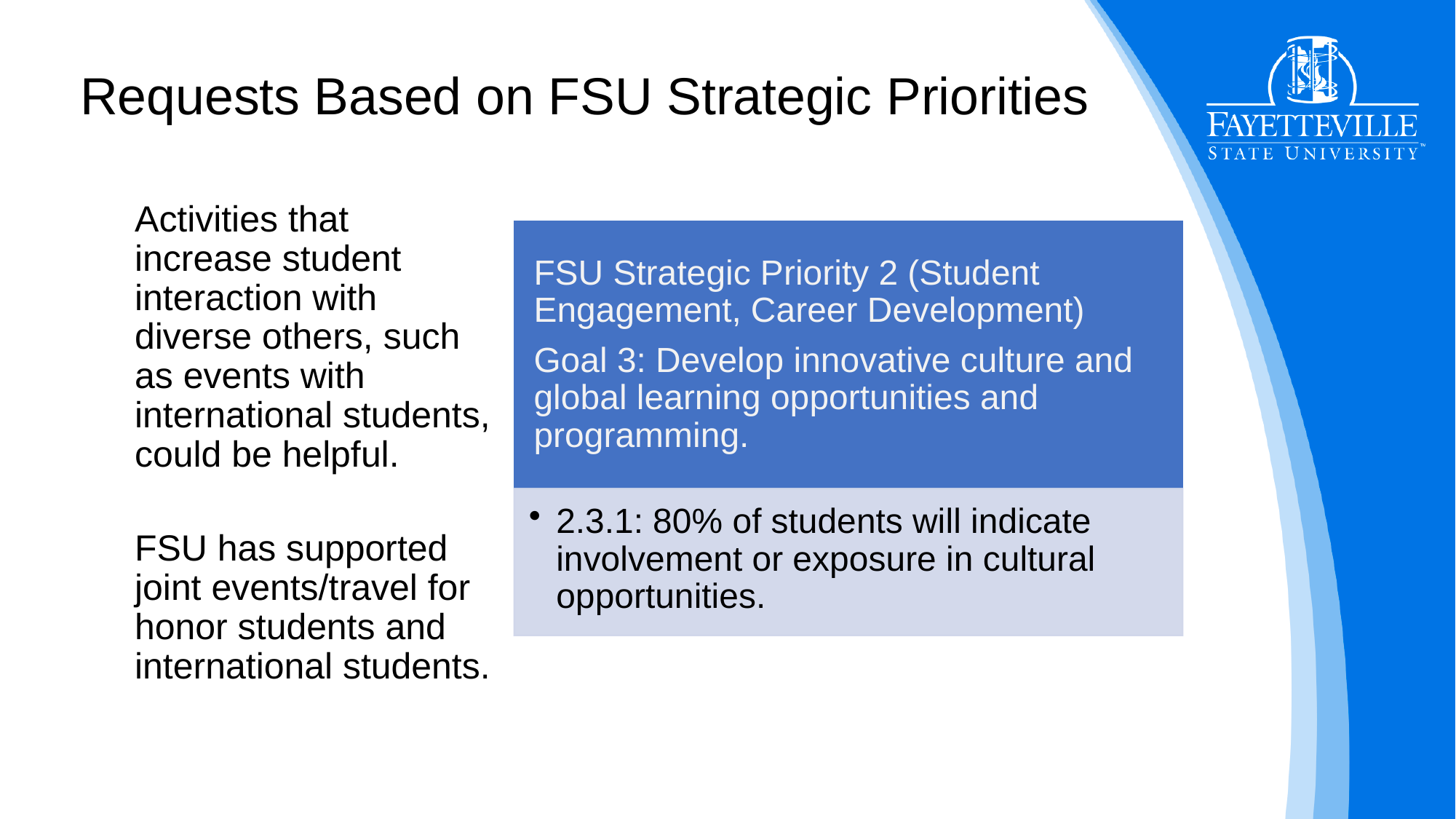

# Requests Based on FSU Strategic Priorities
Activities that increase student interaction with diverse others, such as events with international students, could be helpful.

FSU has supported joint events/travel for honor students and international students.

FSU Strategic Priority 2 (Student Engagement, Career Development)
Goal 3: Develop innovative culture and global learning opportunities and programming.
2.3.1: 80% of students will indicate involvement or exposure in cultural opportunities.